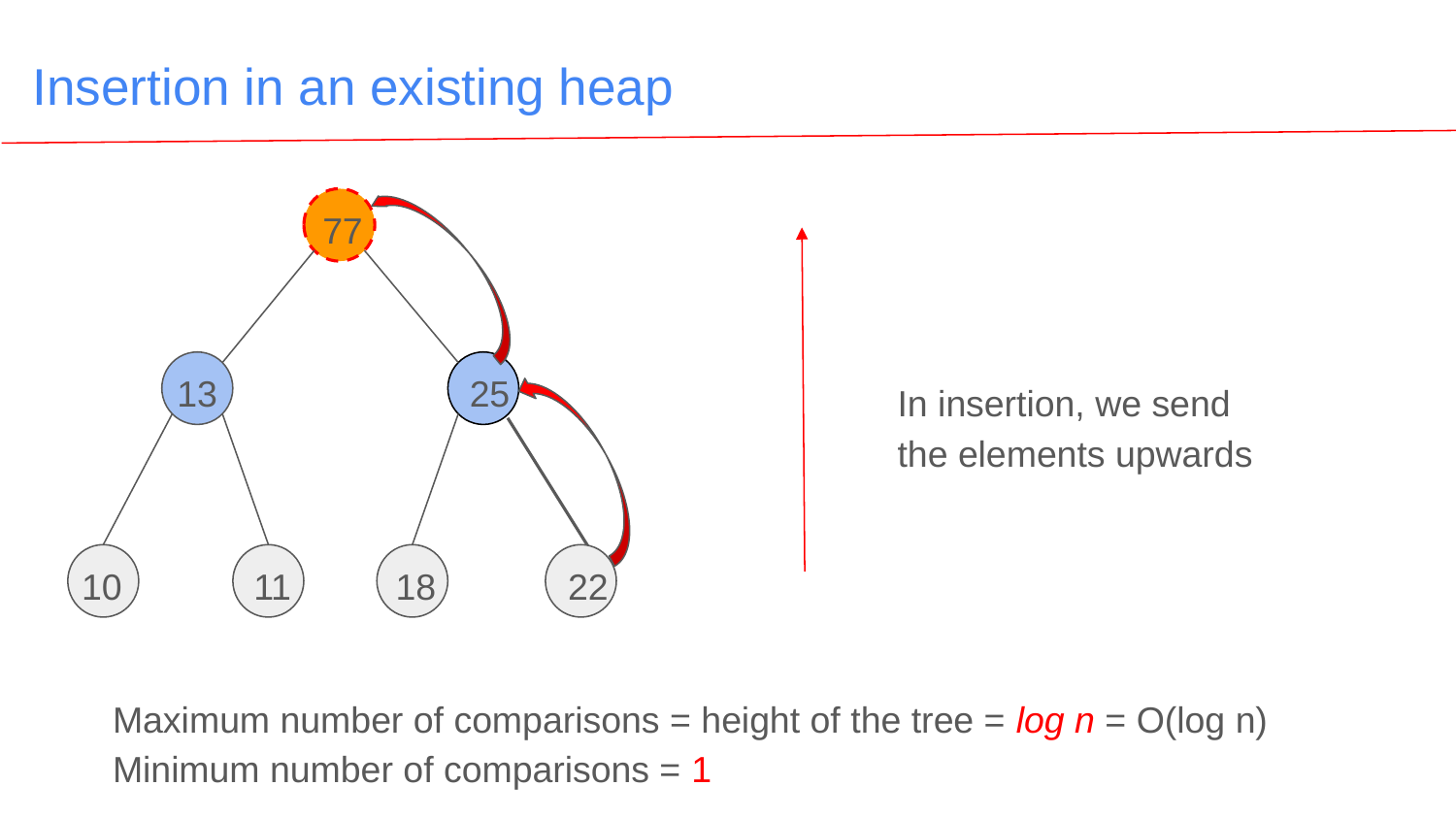

# Insertion in an existing heap

77

13
25

In insertion, we send the elements upwards

10
11
18
22
Maximum number of comparisons = height of the tree = log n = O(log n)
Minimum number of comparisons = 1